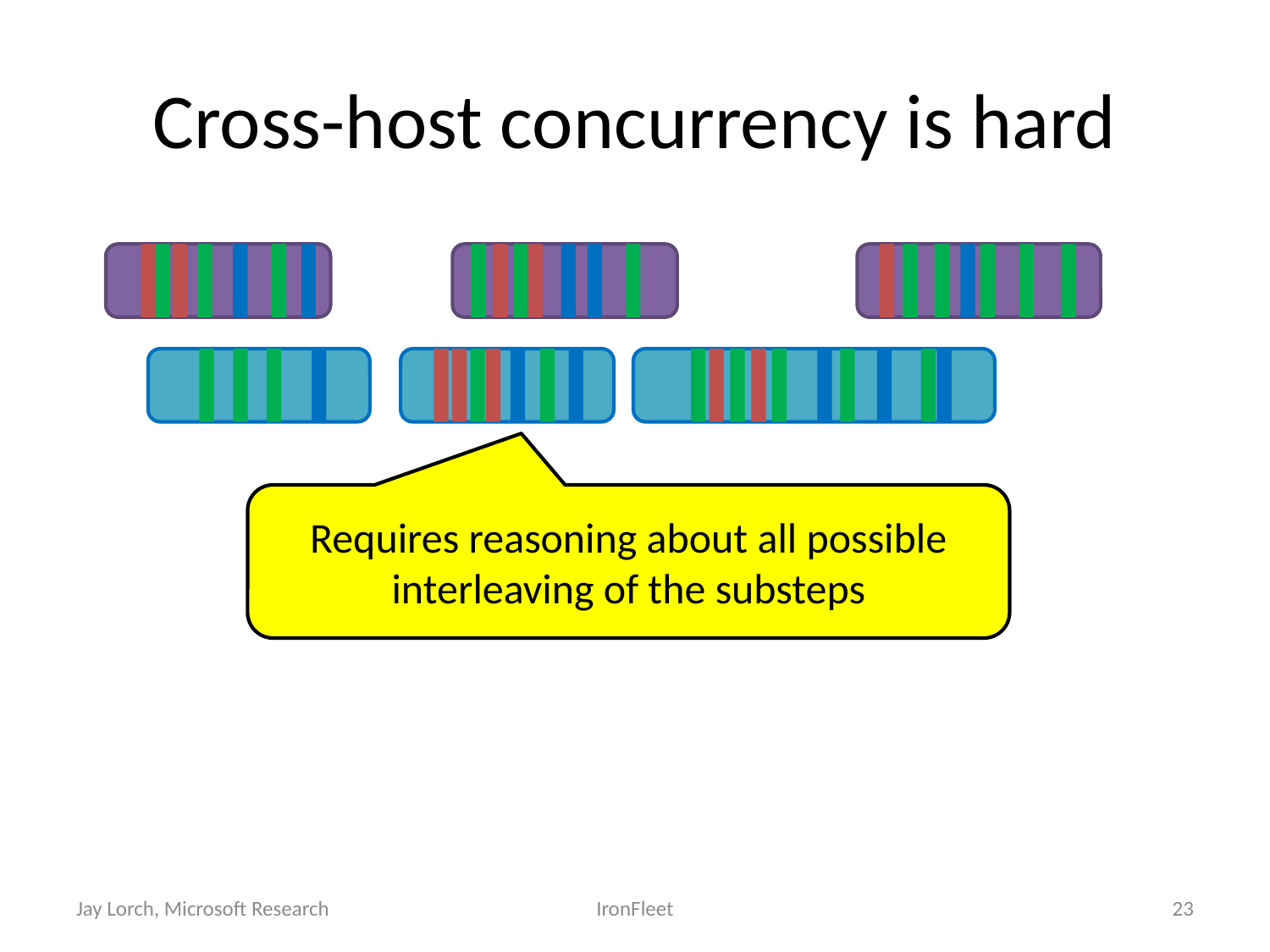

# Cross-host concurrency is hard

Requires reasoning about all possible interleaving of the substeps
Jay Lorch, Microsoft Research
IronFleet
23